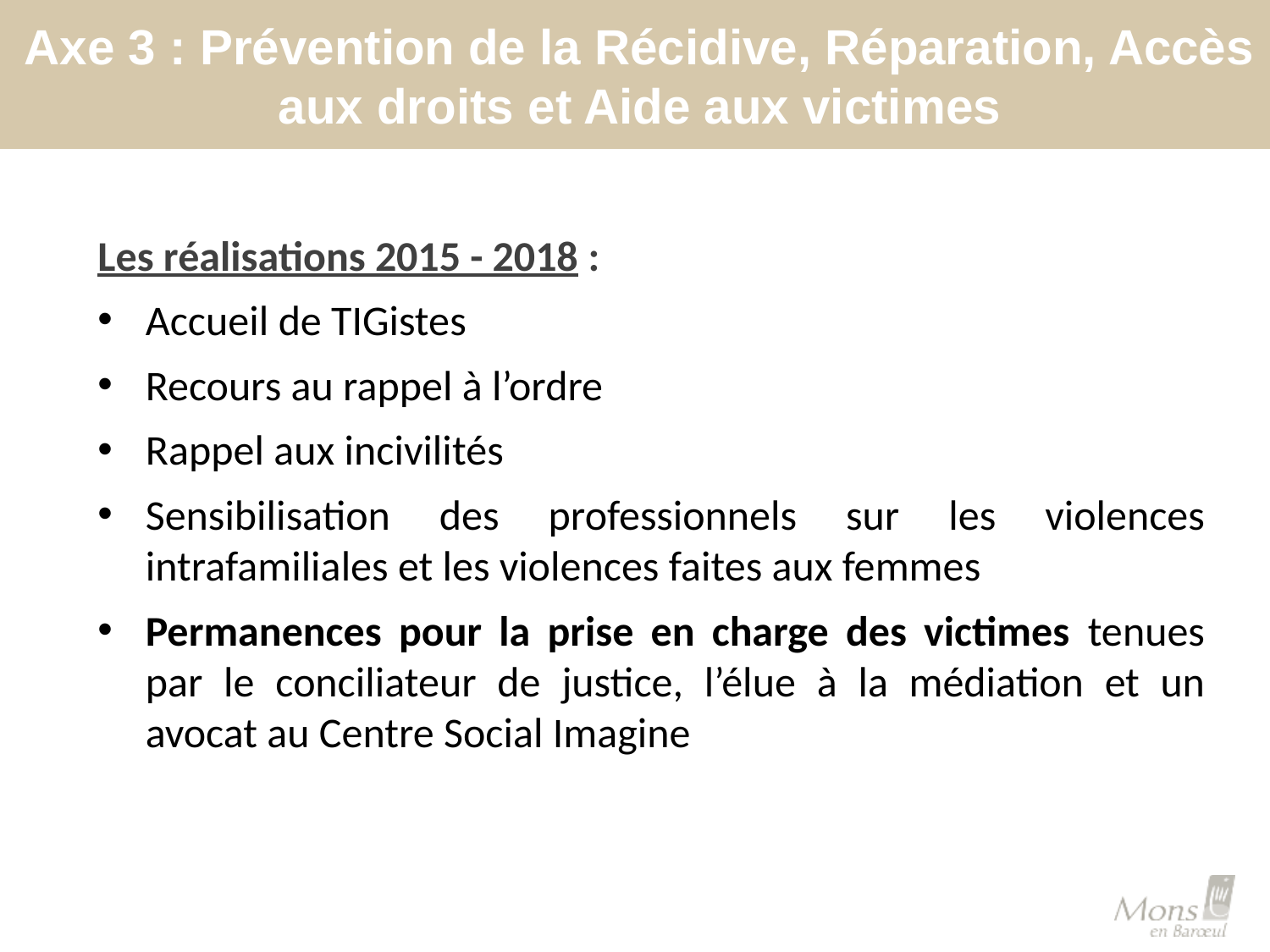

#
Axe 3 : Prévention de la Récidive, Réparation, Accès aux droits et Aide aux victimes
Les réalisations 2015 - 2018 :
Accueil de TIGistes
Recours au rappel à l’ordre
Rappel aux incivilités
Sensibilisation des professionnels sur les violences intrafamiliales et les violences faites aux femmes
Permanences pour la prise en charge des victimes tenues par le conciliateur de justice, l’élue à la médiation et un avocat au Centre Social Imagine